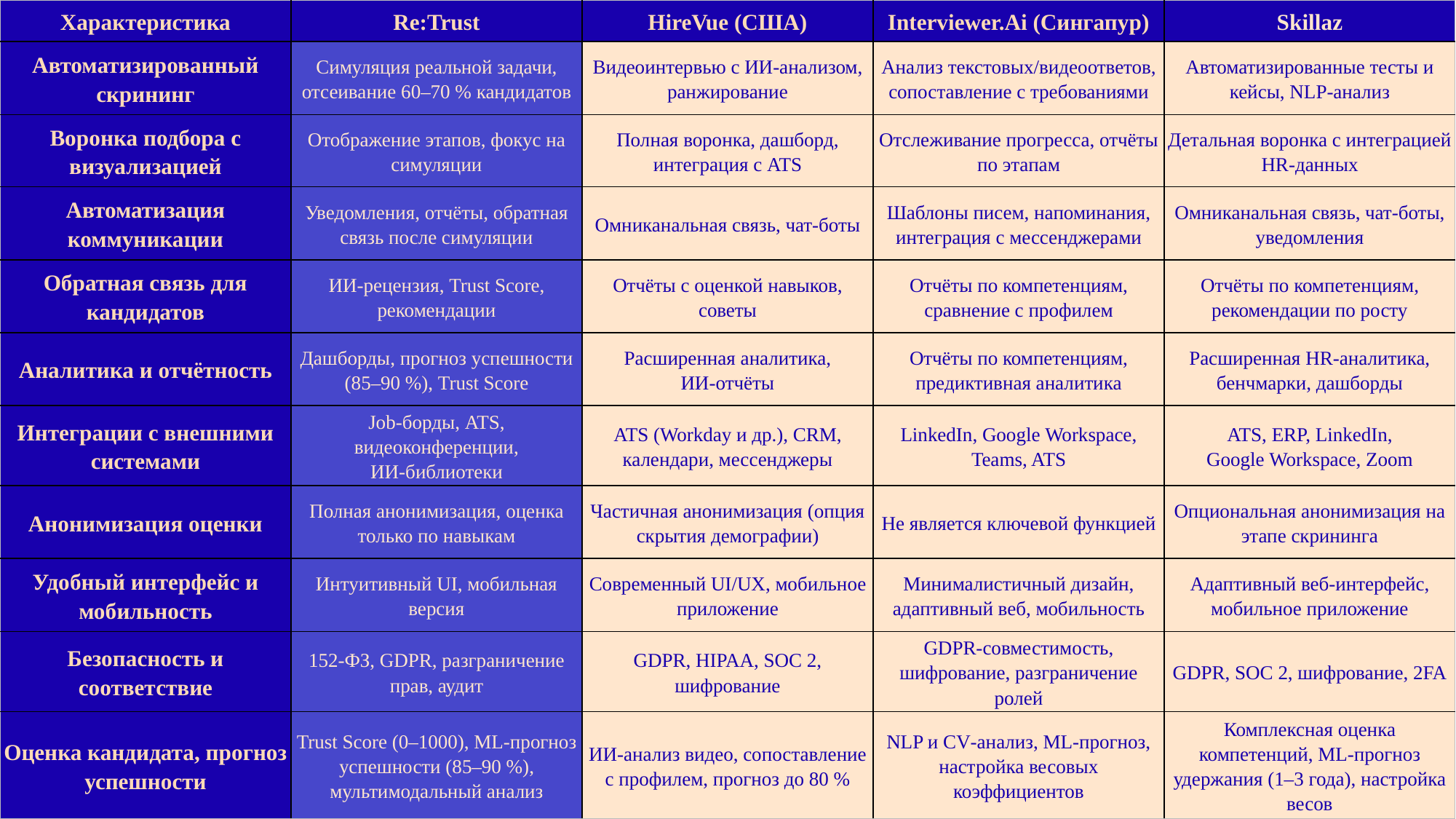

| Характеристика | Re:Trust | HireVue (США) | Interviewer.Ai (Сингапур) | Skillaz |
| --- | --- | --- | --- | --- |
| Автоматизированный скрининг | Симуляция реальной задачи, отсеивание 60–70 % кандидатов | Видеоинтервью с ИИ‑анализом, ранжирование | Анализ текстовых/видеоответов, сопоставление с требованиями | Автоматизированные тесты и кейсы, NLP‑анализ |
| Воронка подбора с визуализацией | Отображение этапов, фокус на симуляции | Полная воронка, дашборд, интеграция с ATS | Отслеживание прогресса, отчёты по этапам | Детальная воронка с интеграцией HR‑данных |
| Автоматизация коммуникации | Уведомления, отчёты, обратная связь после симуляции | Омниканальная связь, чат‑боты | Шаблоны писем, напоминания, интеграция с мессенджерами | Омниканальная связь, чат‑боты, уведомления |
| Обратная связь для кандидатов | ИИ‑рецензия, Trust Score, рекомендации | Отчёты с оценкой навыков, советы | Отчёты по компетенциям, сравнение с профилем | Отчёты по компетенциям, рекомендации по росту |
| Аналитика и отчётность | Дашборды, прогноз успешности (85–90 %), Trust Score | Расширенная аналитика, ИИ‑отчёты | Отчёты по компетенциям, предиктивная аналитика | Расширенная HR‑аналитика, бенчмарки, дашборды |
| Интеграции с внешними системами | Job‑борды, ATS, видеоконференции, ИИ‑библиотеки | ATS (Workday и др.), CRM, календари, мессенджеры | LinkedIn, Google Workspace, Teams, ATS | ATS, ERP, LinkedIn, Google Workspace, Zoom |
| Анонимизация оценки | Полная анонимизация, оценка только по навыкам | Частичная анонимизация (опция скрытия демографии) | Не является ключевой функцией | Опциональная анонимизация на этапе скрининга |
| Удобный интерфейс и мобильность | Интуитивный UI, мобильная версия | Современный UI/UX, мобильное приложение | Минималистичный дизайн, адаптивный веб, мобильность | Адаптивный веб‑интерфейс, мобильное приложение |
| Безопасность и соответствие | 152‑ФЗ, GDPR, разграничение прав, аудит | GDPR, HIPAA, SOC 2, шифрование | GDPR‑совместимость, шифрование, разграничение ролей | GDPR, SOC 2, шифрование, 2FA |
| Оценка кандидата, прогноз успешности | Trust Score (0–1000), ML‑прогноз успешности (85–90 %), мультимодальный анализ | ИИ‑анализ видео, сопоставление с профилем, прогноз до 80 % | NLP и CV‑анализ, ML‑прогноз, настройка весовых коэффициентов | Комплексная оценка компетенций, ML‑прогноз удержания (1–3 года), настройка весов |